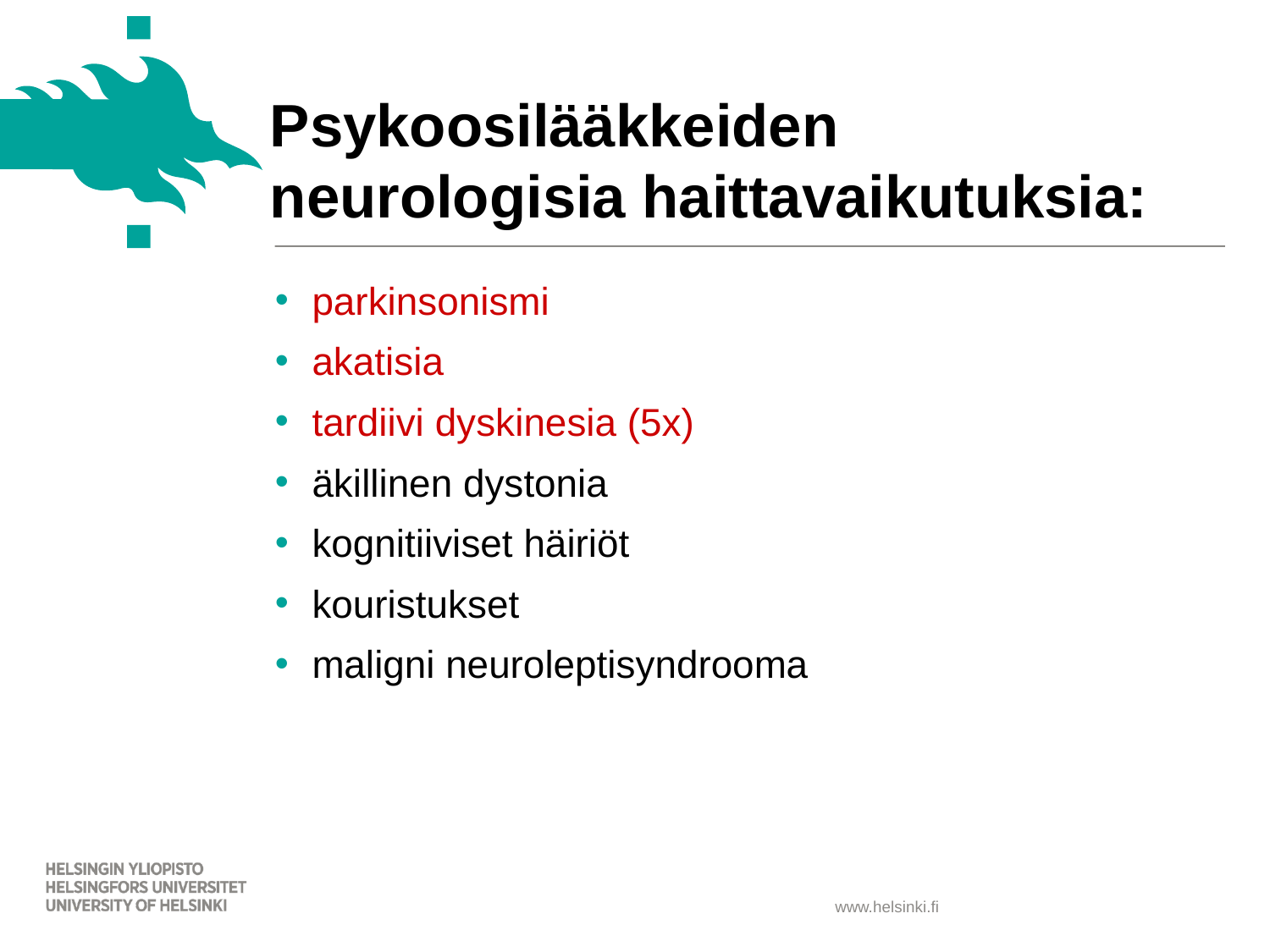

# Psykoosilääkkeiden neurologisia haittavaikutuksia:
parkinsonismi
akatisia
tardiivi dyskinesia (5x)
äkillinen dystonia
kognitiiviset häiriöt
kouristukset
maligni neuroleptisyndrooma